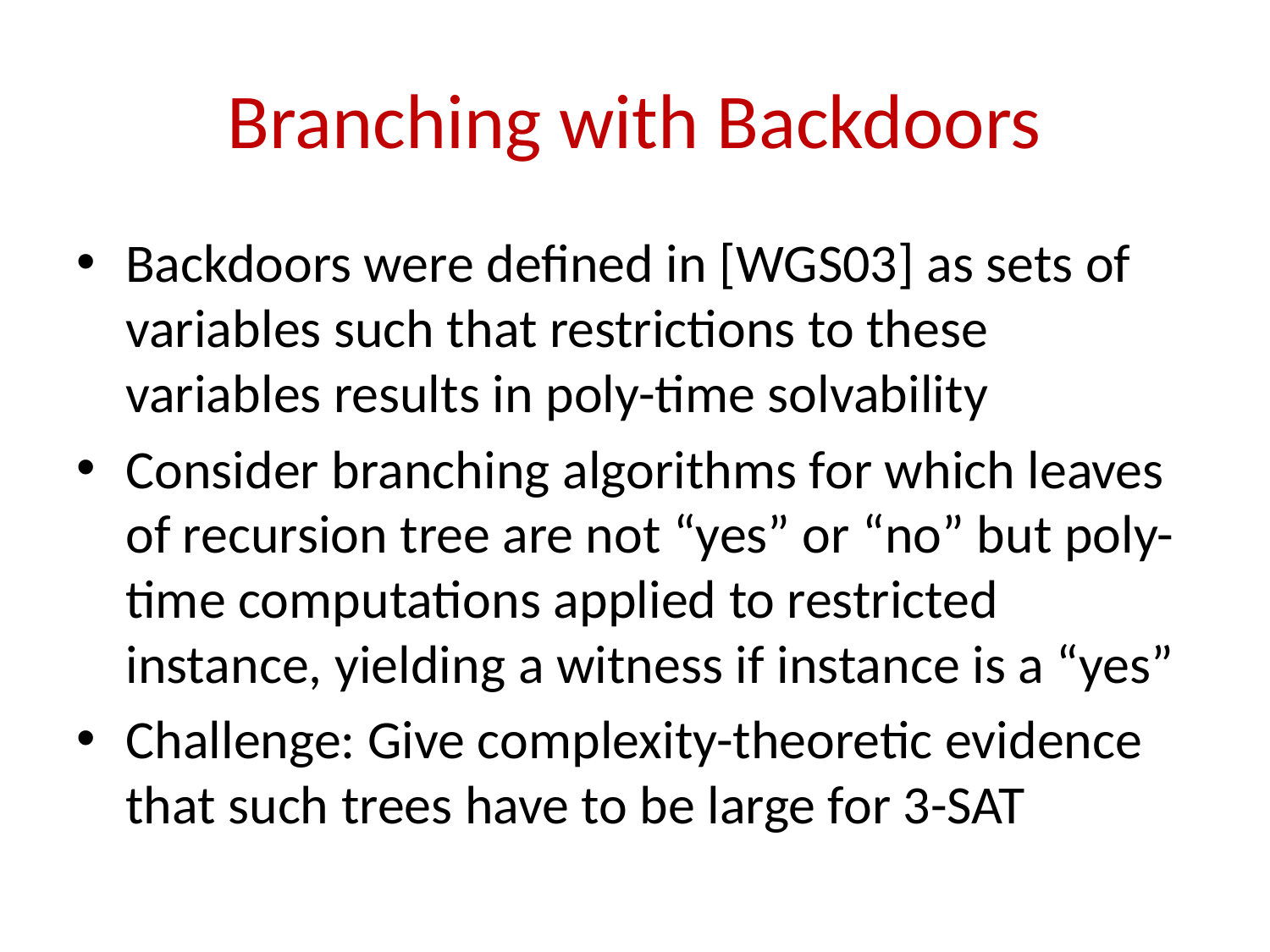

# Branching with Backdoors
Backdoors were defined in [WGS03] as sets of variables such that restrictions to these variables results in poly-time solvability
Consider branching algorithms for which leaves of recursion tree are not “yes” or “no” but poly-time computations applied to restricted instance, yielding a witness if instance is a “yes”
Challenge: Give complexity-theoretic evidence that such trees have to be large for 3-SAT